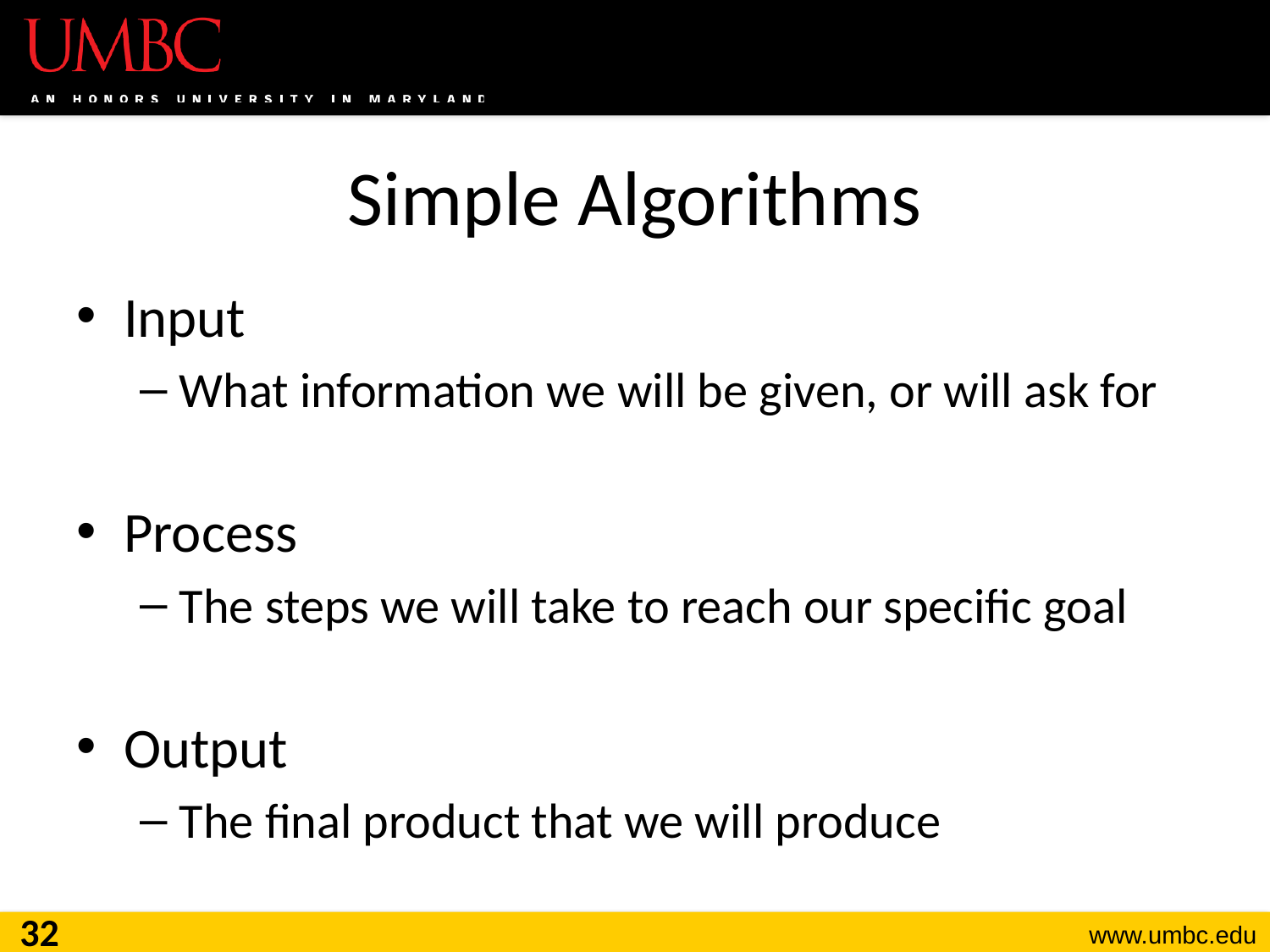

# Simple Algorithms
Input
What information we will be given, or will ask for

Process
The steps we will take to reach our specific goal

Output
The final product that we will produce
32